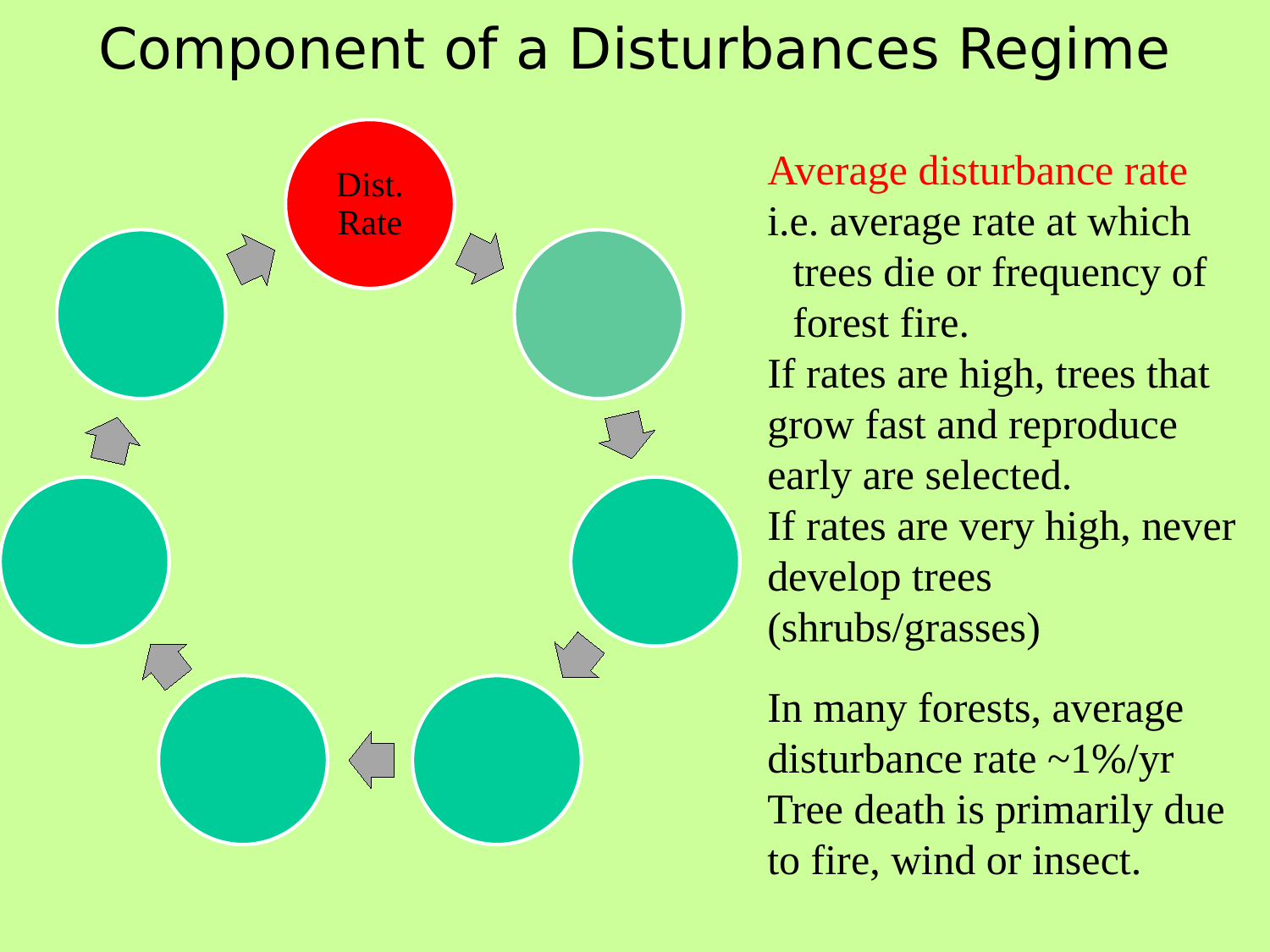

Component of a Disturbances Regime
Dist. Rate

Average disturbance rate
i.e. average rate at which trees die or frequency of forest fire.
If rates are high, trees that grow fast and reproduce early are selected.
If rates are very high, never develop trees (shrubs/grasses)

In many forests, average disturbance rate ~1%/yr
Tree death is primarily due to fire, wind or insect.